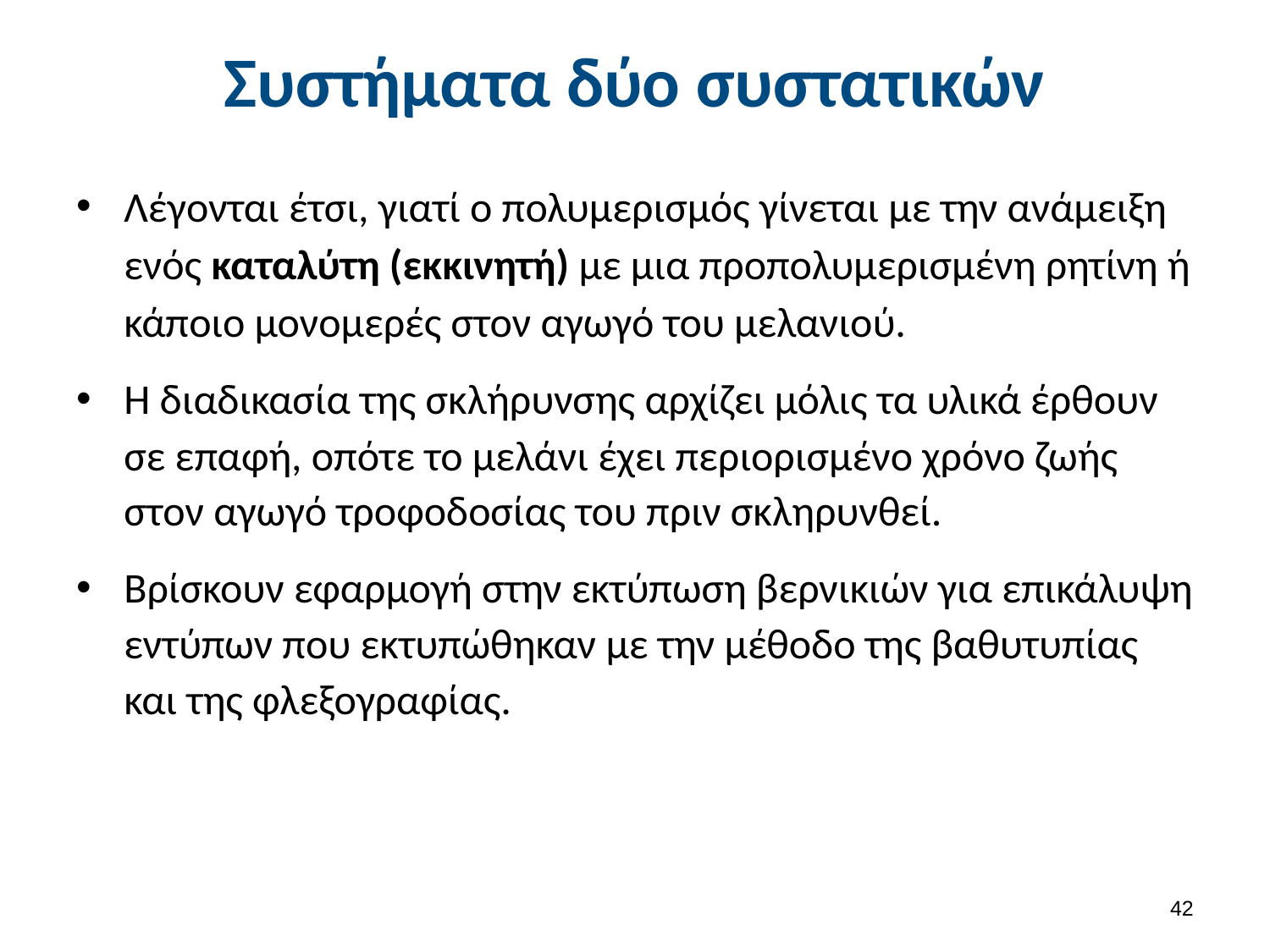

# Συστήματα δύο συστατικών
Λέγονται έτσι, γιατί ο πολυμερισμός γίνεται με την ανάμειξη ενός καταλύτη (εκκινητή) με μια προπολυμερισμένη ρητίνη ή κάποιο μονομερές στον αγωγό του μελανιού.
Η διαδικασία της σκλήρυνσης αρχίζει μόλις τα υλικά έρθουν σε επαφή, οπότε το μελάνι έχει περιορισμένο χρόνο ζωής στον αγωγό τροφοδοσίας του πριν σκληρυνθεί.
Βρίσκουν εφαρμογή στην εκτύπωση βερνικιών για επικάλυψη εντύπων που εκτυπώθηκαν με την μέθοδο της βαθυτυπίας και της φλεξογραφίας.

42